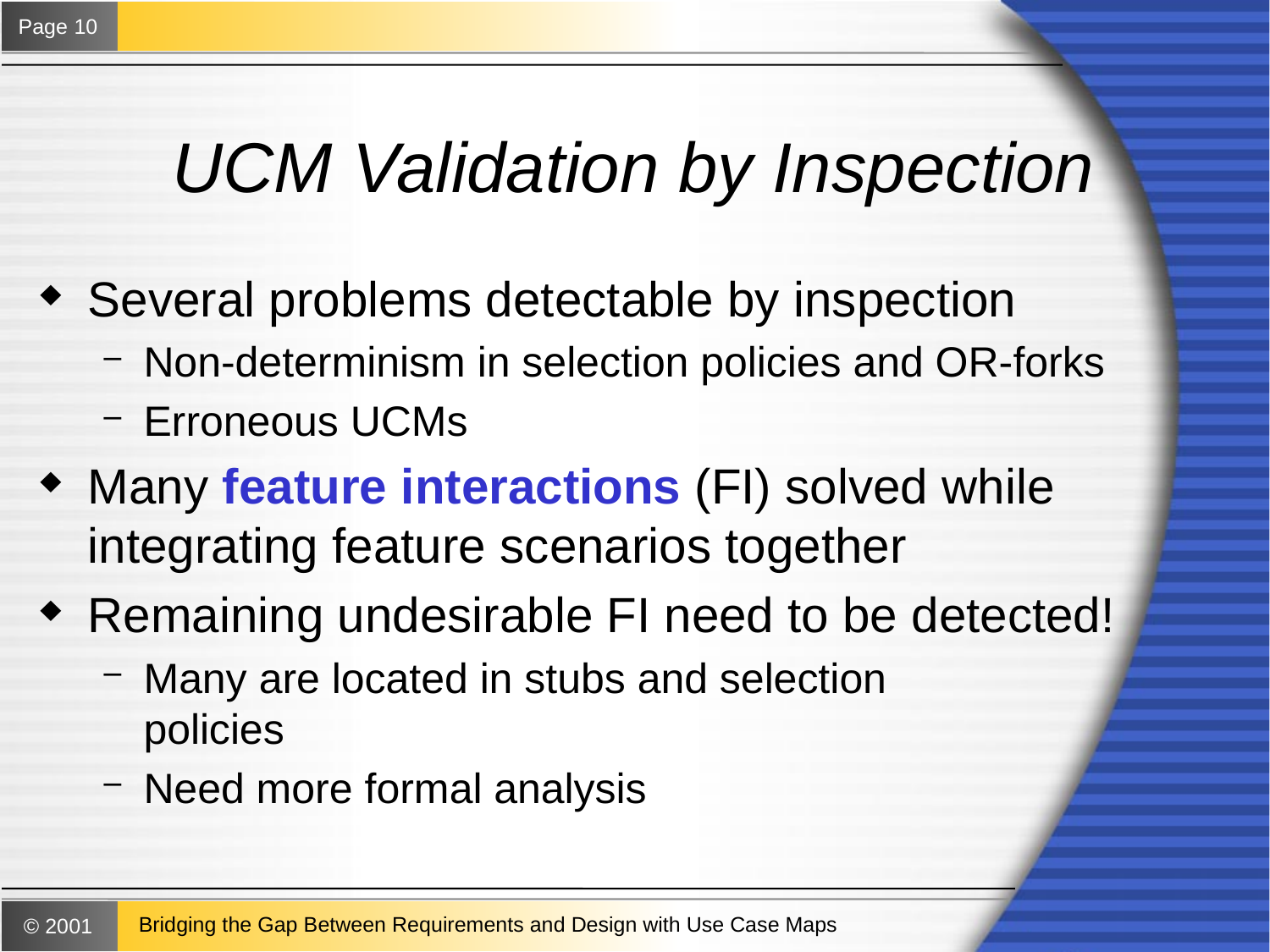

# UCM Validation by Inspection
Several problems detectable by inspection
Non-determinism in selection policies and OR-forks
Erroneous UCMs
Many feature interactions (FI) solved while integrating feature scenarios together
Remaining undesirable FI need to be detected!
Many are located in stubs and selection
policies
Need more formal analysis